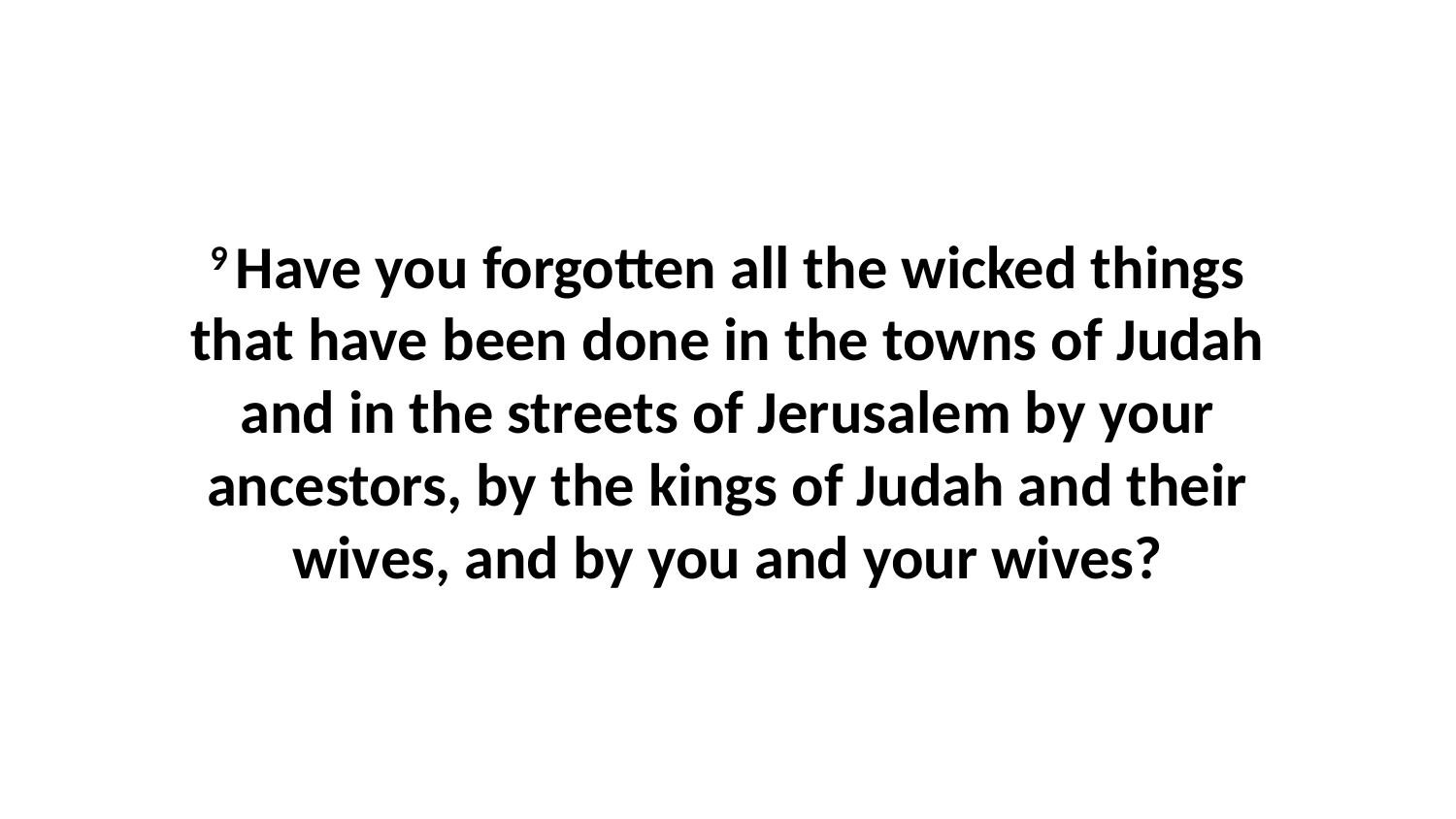

9 Have you forgotten all the wicked things that have been done in the towns of Judah and in the streets of Jerusalem by your ancestors, by the kings of Judah and their wives, and by you and your wives?